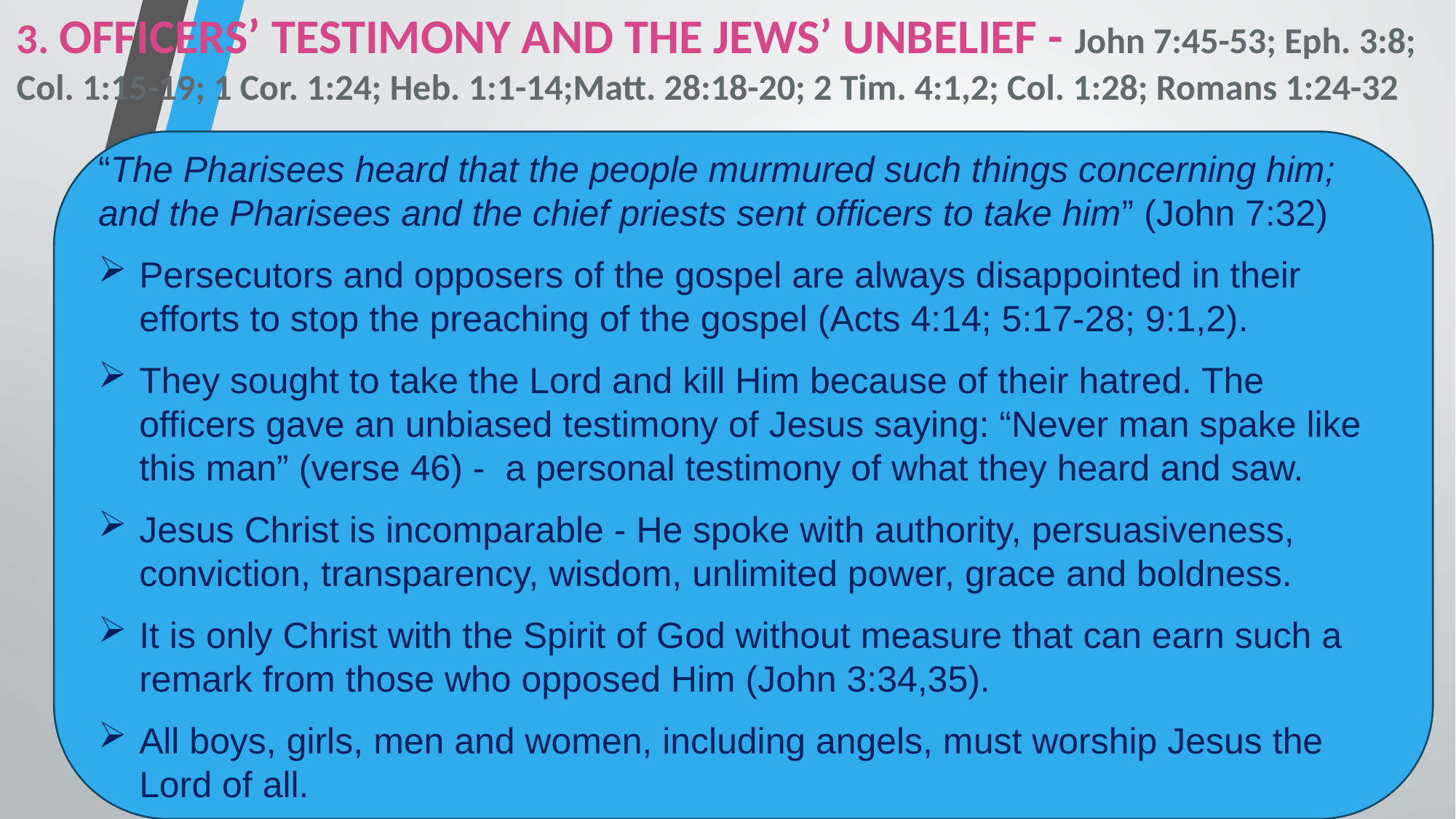

3. OFFICERS’ TESTIMONY AND THE JEWS’ UNBELIEF - John 7:45-53; Eph. 3:8; Col. 1:15-19; 1 Cor. 1:24; Heb. 1:1-14;Matt. 28:18-20; 2 Tim. 4:1,2; Col. 1:28; Romans 1:24-32
“The Pharisees heard that the people murmured such things concerning him; and the Pharisees and the chief priests sent officers to take him” (John 7:32)
Persecutors and opposers of the gospel are always disappointed in their efforts to stop the preaching of the gospel (Acts 4:14; 5:17-28; 9:1,2).
They sought to take the Lord and kill Him because of their hatred. The officers gave an unbiased testimony of Jesus saying: “Never man spake like this man” (verse 46) -  a personal testimony of what they heard and saw.
Jesus Christ is incomparable - He spoke with authority, persuasiveness, conviction, transparency, wisdom, unlimited power, grace and boldness.
It is only Christ with the Spirit of God without measure that can earn such a remark from those who opposed Him (John 3:34,35).
All boys, girls, men and women, including angels, must worship Jesus the Lord of all.